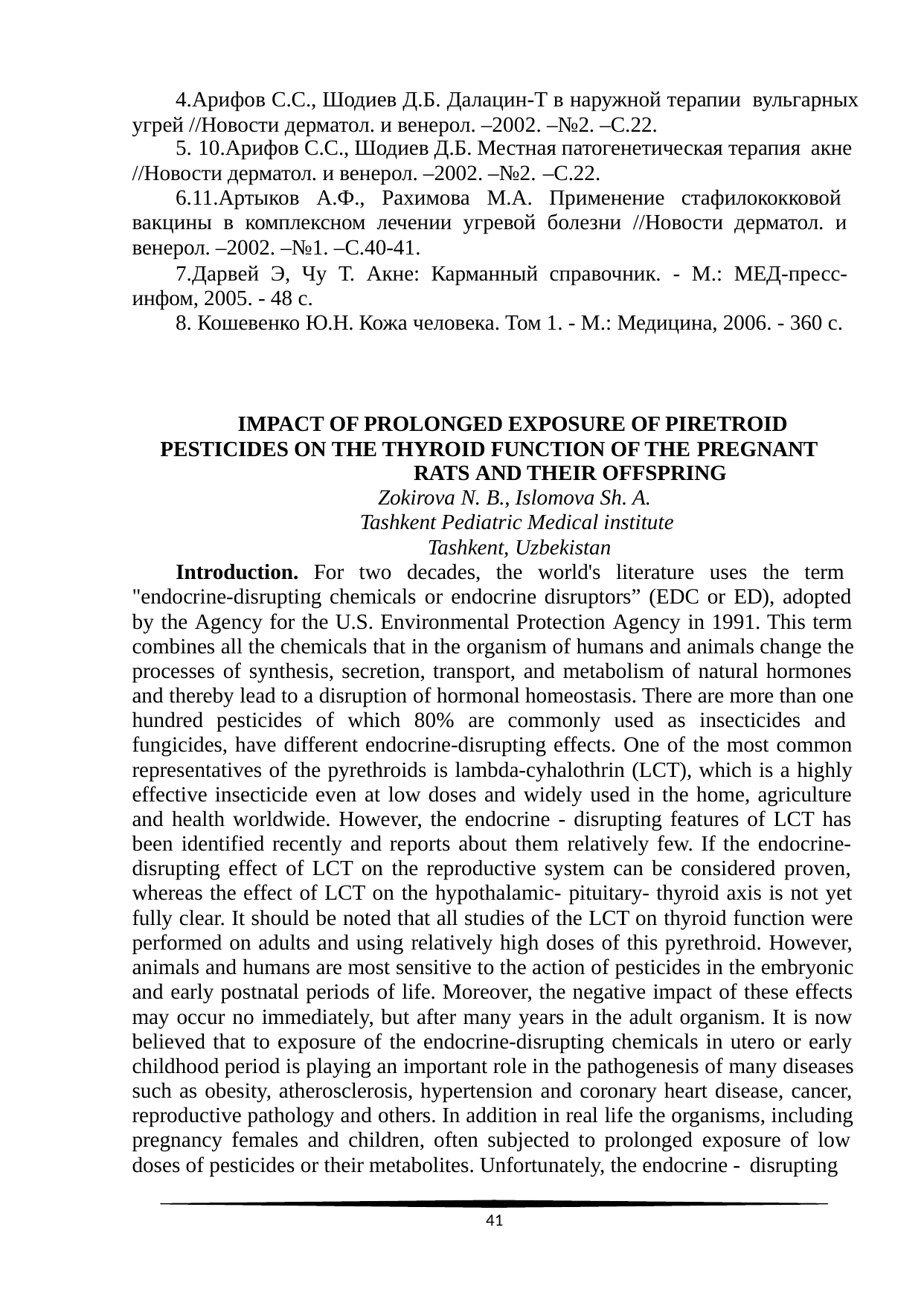

Арифов С.С., Шодиев Д.Б. Далацин-Т в наружной терапии  вульгарных угрей //Новости дерматол. и венерол. –2002. –№2. –С.22.
10.Арифов С.С., Шодиев Д.Б. Местная патогенетическая терапия акне
//Новости дерматол. и венерол. –2002. –№2. –С.22.
11.Артыков А.Ф., Рахимова М.А. Применение стафилококковой  вакцины в комплексном лечении угревой болезни //Новости дерматол. и  венерол. –2002. –№1. –С.40-41.
Дарвей Э, Чу Т. Акне: Карманный справочник. - М.: МЕД-пресс-  инфом, 2005. - 48 с.
Кошевенко Ю.Н. Кожа человека. Том 1. - М.: Медицина, 2006. - 360 с.
IMPACT OF PROLONGED EXPOSURE OF PIRETROID  PESTICIDES ON THE THYROID FUNCTION OF THE PREGNANT
RATS AND THEIR OFFSPRING
Zokirova N. B., Islomova Sh. A.  Tashkent Pediatric Medical institute  Tashkent, Uzbekistan
Introduction. For two decades, the world's literature uses the term  "endocrine-disrupting chemicals or endocrine disruptors” (EDC or ED), adopted  by the Agency for the U.S. Environmental Protection Agency in 1991. This term  combines all the chemicals that in the organism of humans and animals change the  processes of synthesis, secretion, transport, and metabolism of natural hormones  and thereby lead to a disruption of hormonal homeostasis. There are more than one  hundred pesticides of which 80% are commonly used as insecticides and  fungicides, have different endocrine-disrupting effects. One of the most common  representatives of the pyrethroids is lambda-cyhalothrin (LCT), which is a highly  effective insecticide even at low doses and widely used in the home, agriculture  and health worldwide. However, the endocrine - disrupting features of LCT has  been identified recently and reports about them relatively few. If the endocrine-  disrupting effect of LCT on the reproductive system can be considered proven,  whereas the effect of LCT on the hypothalamic- pituitary- thyroid axis is not yet  fully clear. It should be noted that all studies of the LCT on thyroid function were  performed on adults and using relatively high doses of this pyrethroid. However,  animals and humans are most sensitive to the action of pesticides in the embryonic  and early postnatal periods of life. Moreover, the negative impact of these effects  may occur no immediately, but after many years in the adult organism. It is now  believed that to exposure of the endocrine-disrupting chemicals in utero or early  childhood period is playing an important role in the pathogenesis of many diseases  such as obesity, atherosclerosis, hypertension and coronary heart disease, cancer,  reproductive pathology and others. In addition in real life the organisms, including  pregnancy females and children, often subjected to prolonged exposure of low  doses of pesticides or their metabolites. Unfortunately, the endocrine - disrupting
41